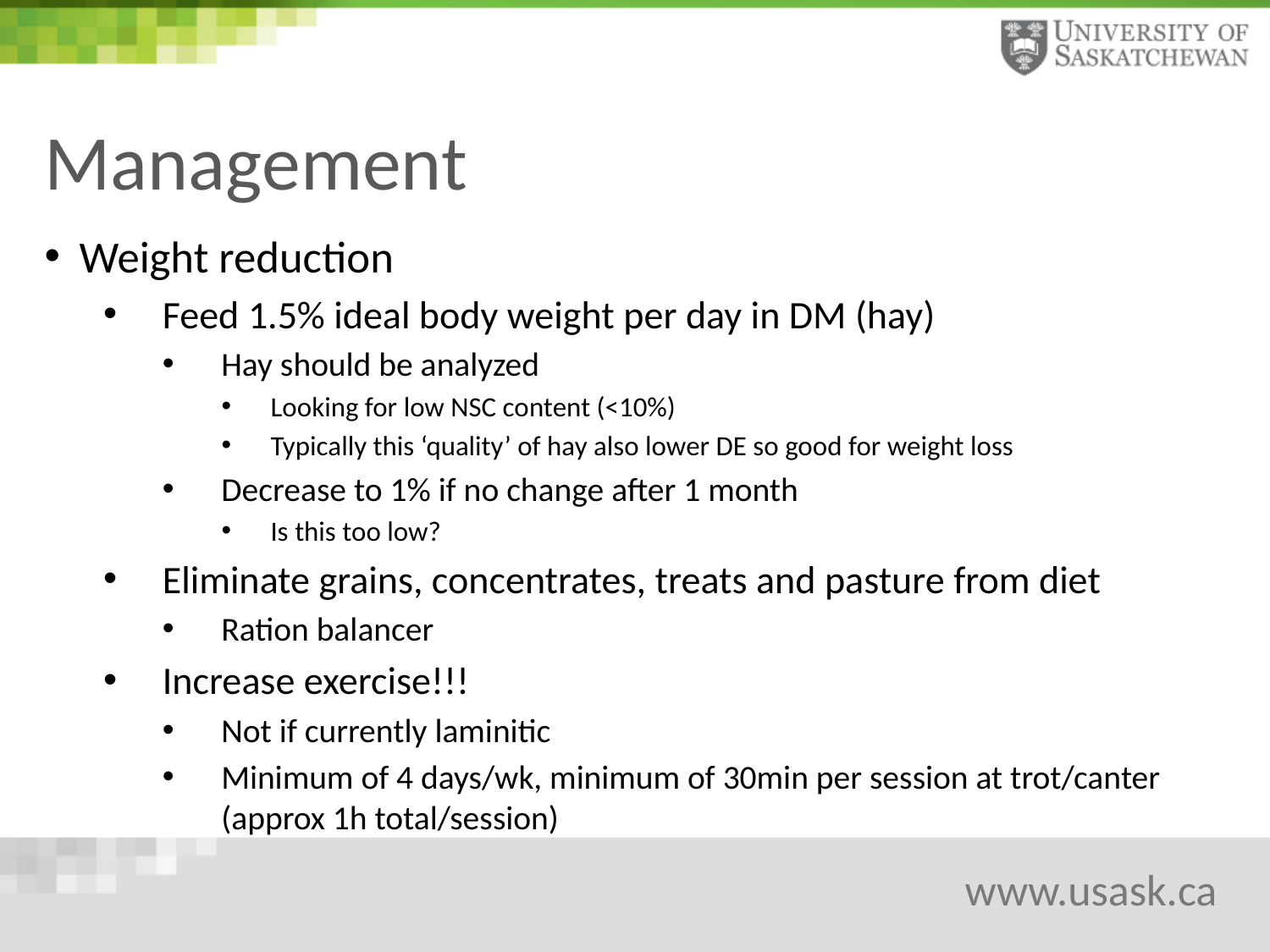

# Management
Weight reduction
Feed 1.5% ideal body weight per day in DM (hay)
Hay should be analyzed
Looking for low NSC content (<10%)
Typically this ‘quality’ of hay also lower DE so good for weight loss
Decrease to 1% if no change after 1 month
Is this too low?
Eliminate grains, concentrates, treats and pasture from diet
Ration balancer
Increase exercise!!!
Not if currently laminitic
Minimum of 4 days/wk, minimum of 30min per session at trot/canter (approx 1h total/session)